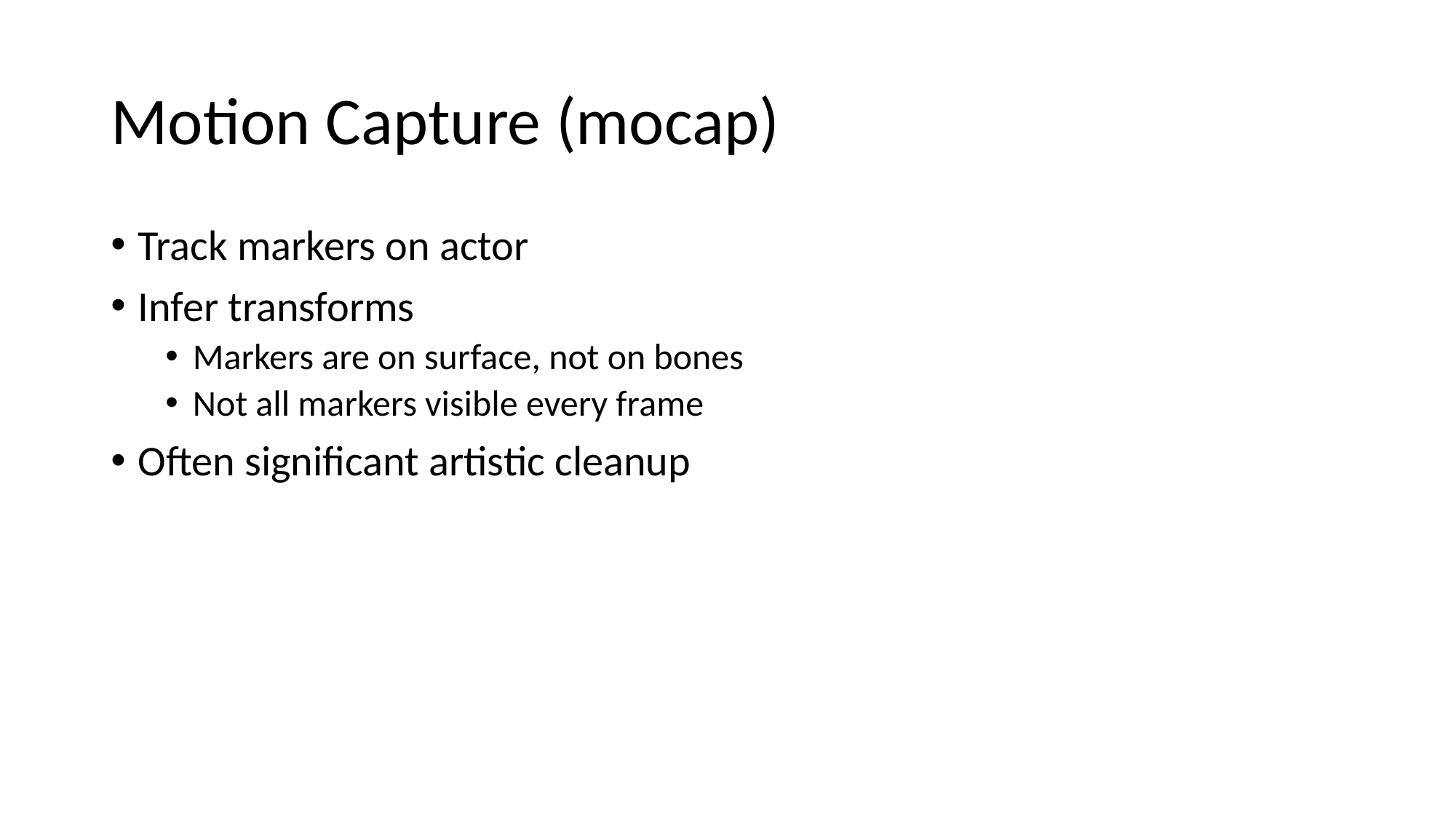

# Motion Capture (mocap)
Track markers on actor
Infer transforms
Markers are on surface, not on bones
Not all markers visible every frame
Often significant artistic cleanup